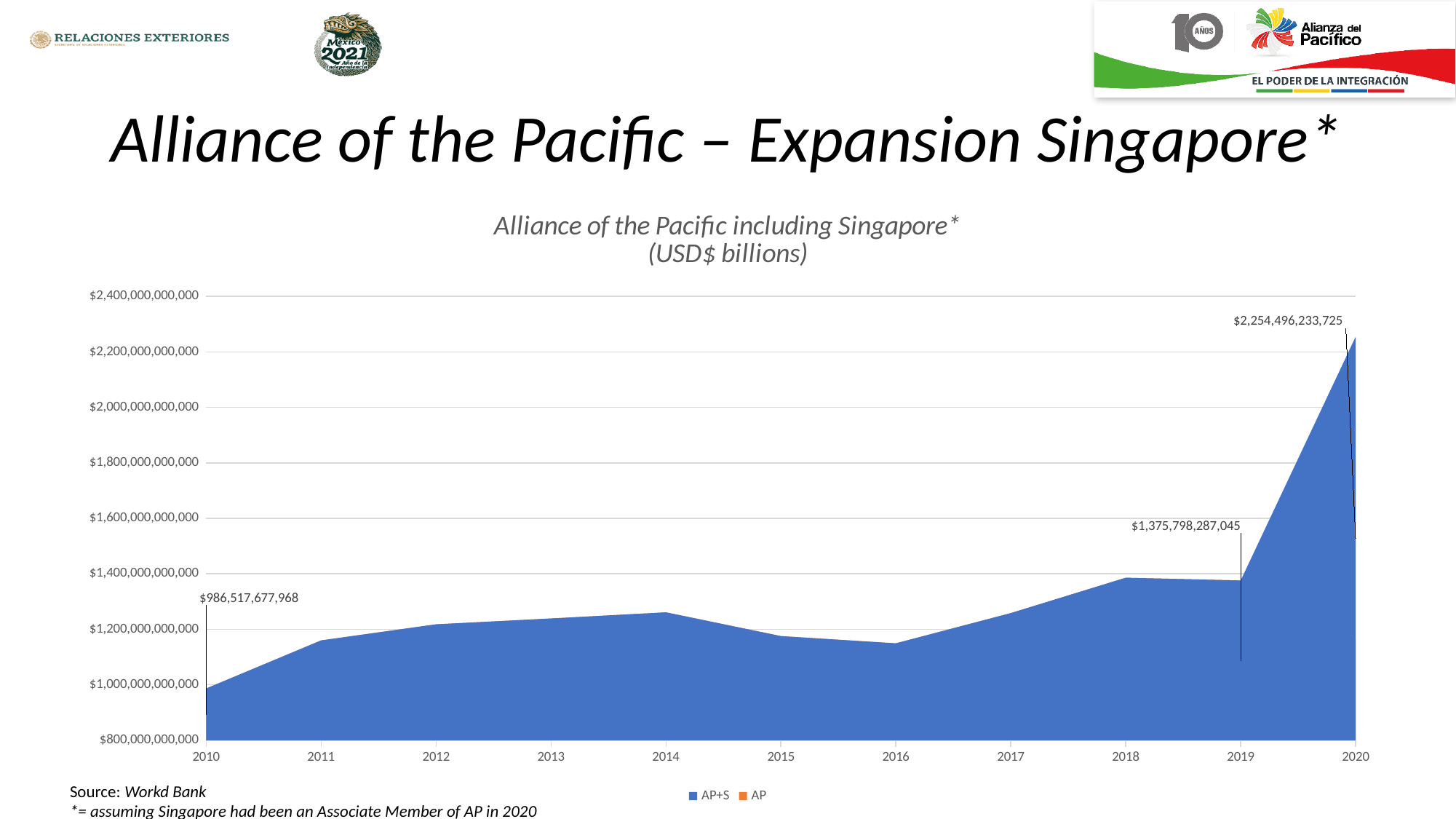

# Alliance of the Pacific – Expansion Singapore*

### Chart: Alliance of the Pacific including Singapore*
(USD$ billions)

| Category | AP+S | AP |
|---|---|---|
| 2010 | 986517677968.1001 | 986517677968.1001 |
| 2011 | 1159763386638.2458 | 1159763386638.2458 |
| 2012 | 1217712700886.8337 | 1217712700886.8337 |
| 2013 | 1238835668052.0056 | 1238835668052.0056 |
| 2014 | 1261004090687.195 | 1261004090687.195 |
| 2015 | 1175217821182.5227 | 1175217821182.5227 |
| 2016 | 1149278531535.6155 | 1149278531535.6155 |
| 2017 | 1258184040530.8967 | 1258184040530.8967 |
| 2018 | 1385688245428.0 | 1385688245428.0 |
| 2019 | 1375798287044.6729 | 1375798287044.6729 |
| 2020 | 2254496233725.4404 | 1164585166102.044 |
Source: Workd Bank
*= assuming Singapore had been an Associate Member of AP in 2020